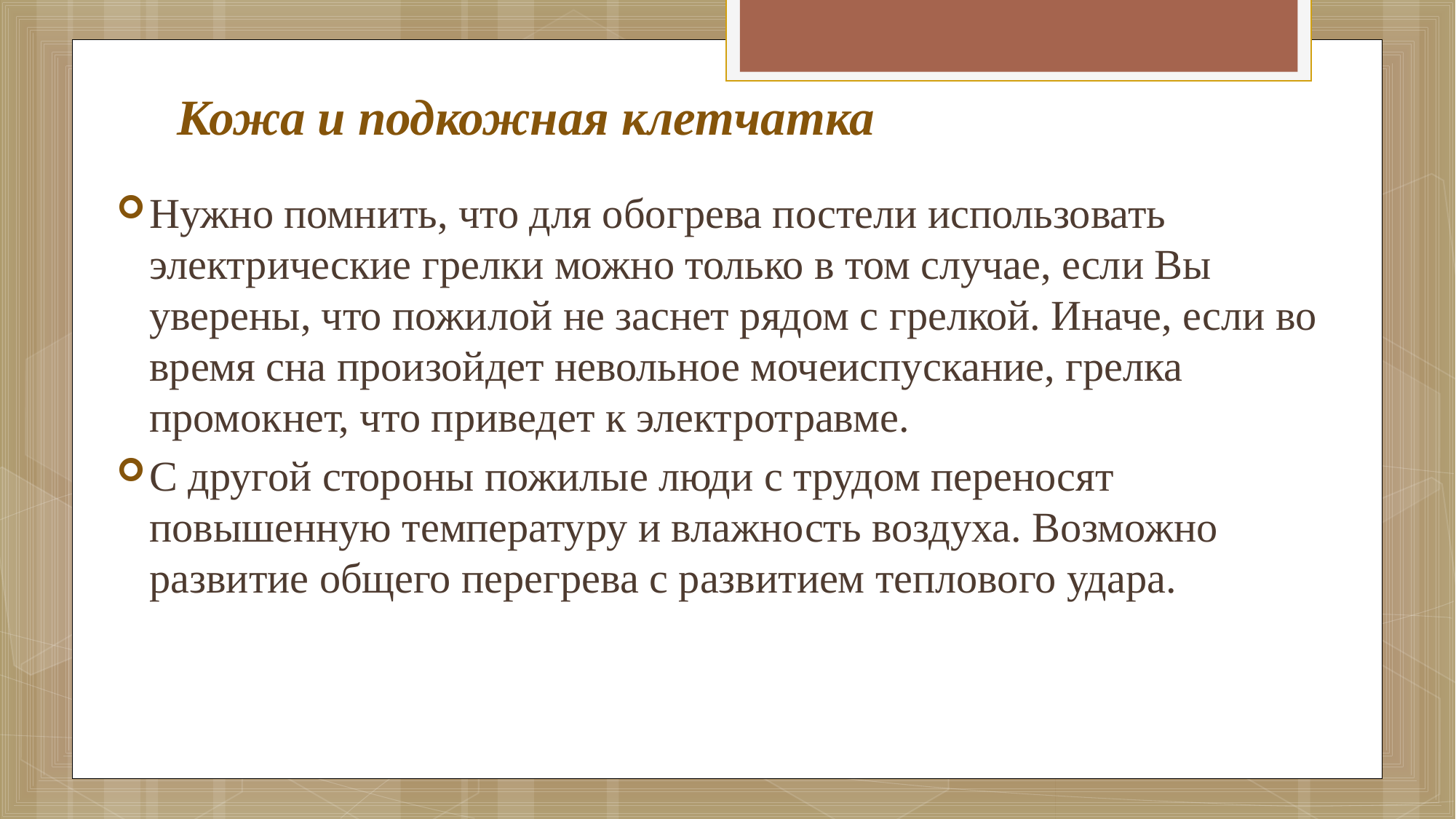

# Кожа и подкожная клетчатка
Нужно помнить, что для обогрева постели использовать электрические грелки можно только в том случае, если Вы уверены, что пожилой не заснет рядом с грелкой. Иначе, если во время сна произойдет невольное мочеиспускание, грелка промокнет, что приведет к электротравме.
С другой стороны пожилые люди с трудом переносят повышенную температуру и влажность воздуха. Возможно развитие общего перегрева с развитием теплового удара.